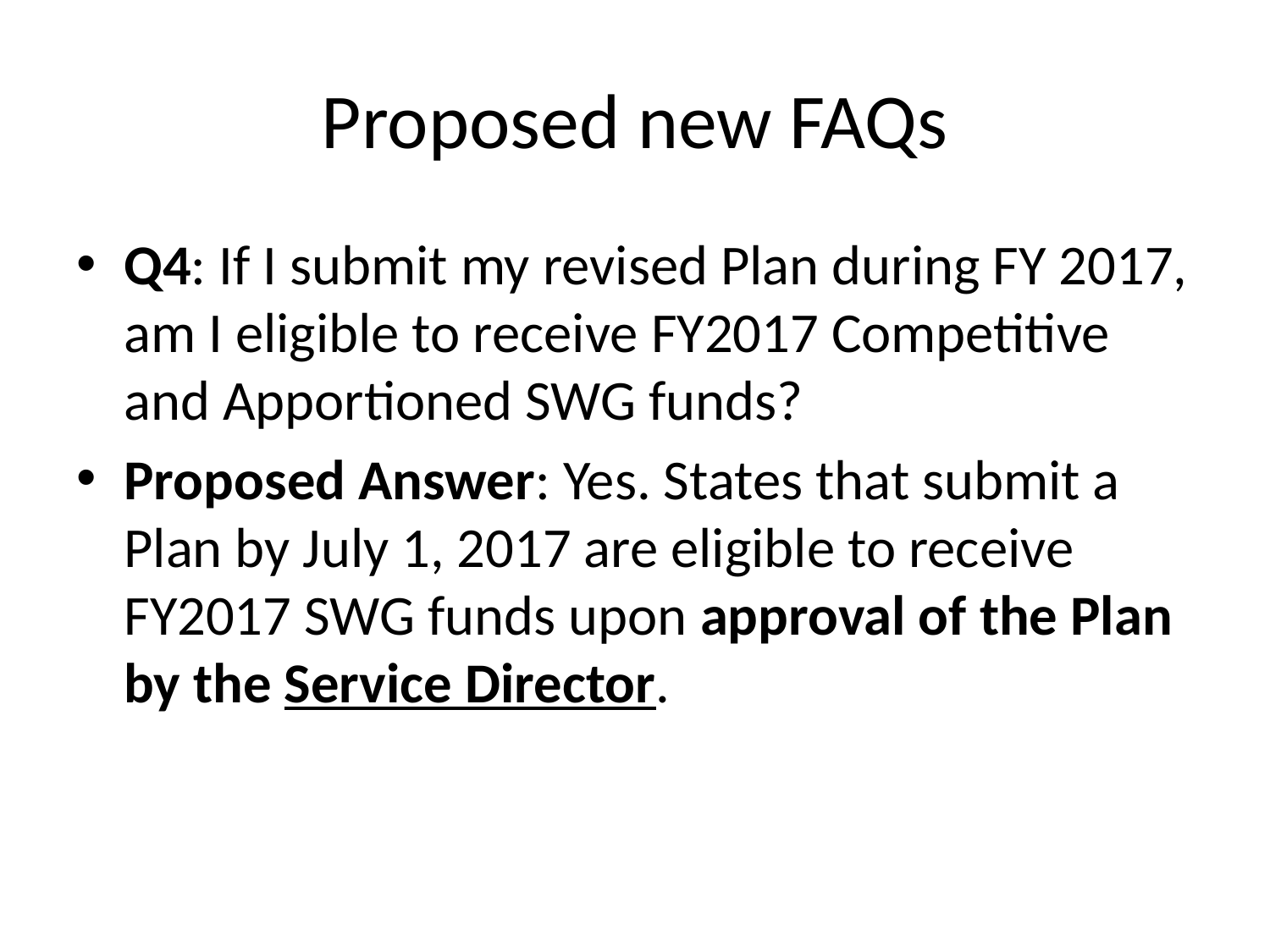

# Proposed new FAQs
Q4: If I submit my revised Plan during FY 2017, am I eligible to receive FY2017 Competitive and Apportioned SWG funds?
Proposed Answer: Yes. States that submit a Plan by July 1, 2017 are eligible to receive FY2017 SWG funds upon approval of the Plan by the Service Director.